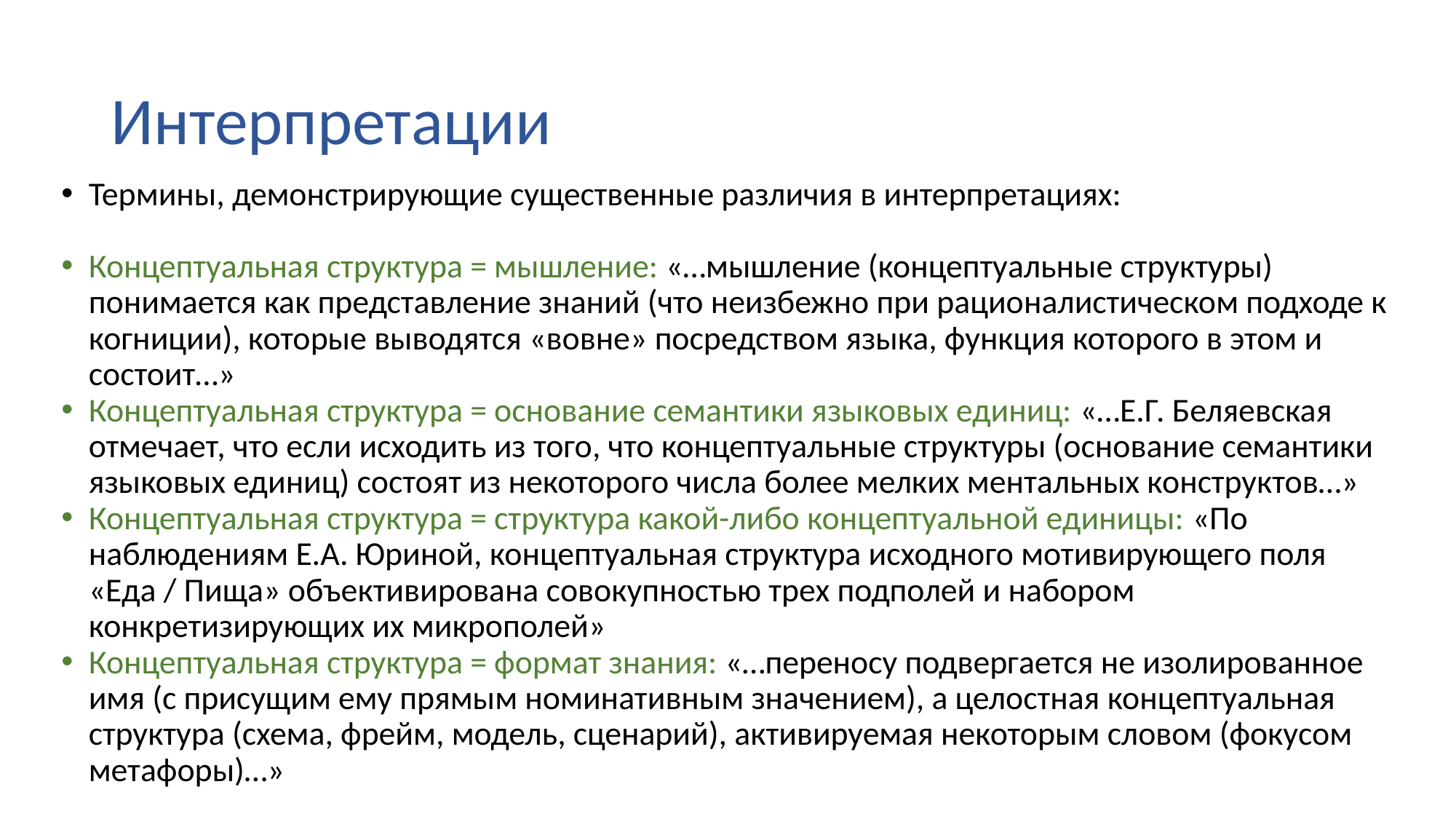

# Интерпретации
Термины, демонстрирующие существенные различия в интерпретациях:

Концептуальная структура = мышление: «…мышление (концептуальные структуры) понимается как представление знаний (что неизбежно при рационалистическом подходе к когниции), которые выводятся «вовне» посредством языка, функция которого в этом и состоит…»
Концептуальная структура = основание семантики языковых единиц: «…Е.Г. Беляевская отмечает, что если исходить из того, что концептуальные структуры (основание семантики языковых единиц) состоят из некоторого числа более мелких ментальных конструктов…»
Концептуальная структура = структура какой-либо концептуальной единицы: «По наблюдениям Е.А. Юриной, концептуальная структура исходного мотивирующего поля «Еда / Пища» объективирована совокупностью трех подполей и набором конкретизирующих их микрополей»
Концептуальная структура = формат знания: «…переносу подвергается не изолированное имя (с присущим ему прямым номинативным значением), а целостная концептуальная структура (схема, фрейм, модель, сценарий), активируемая некоторым словом (фокусом метафоры)…»